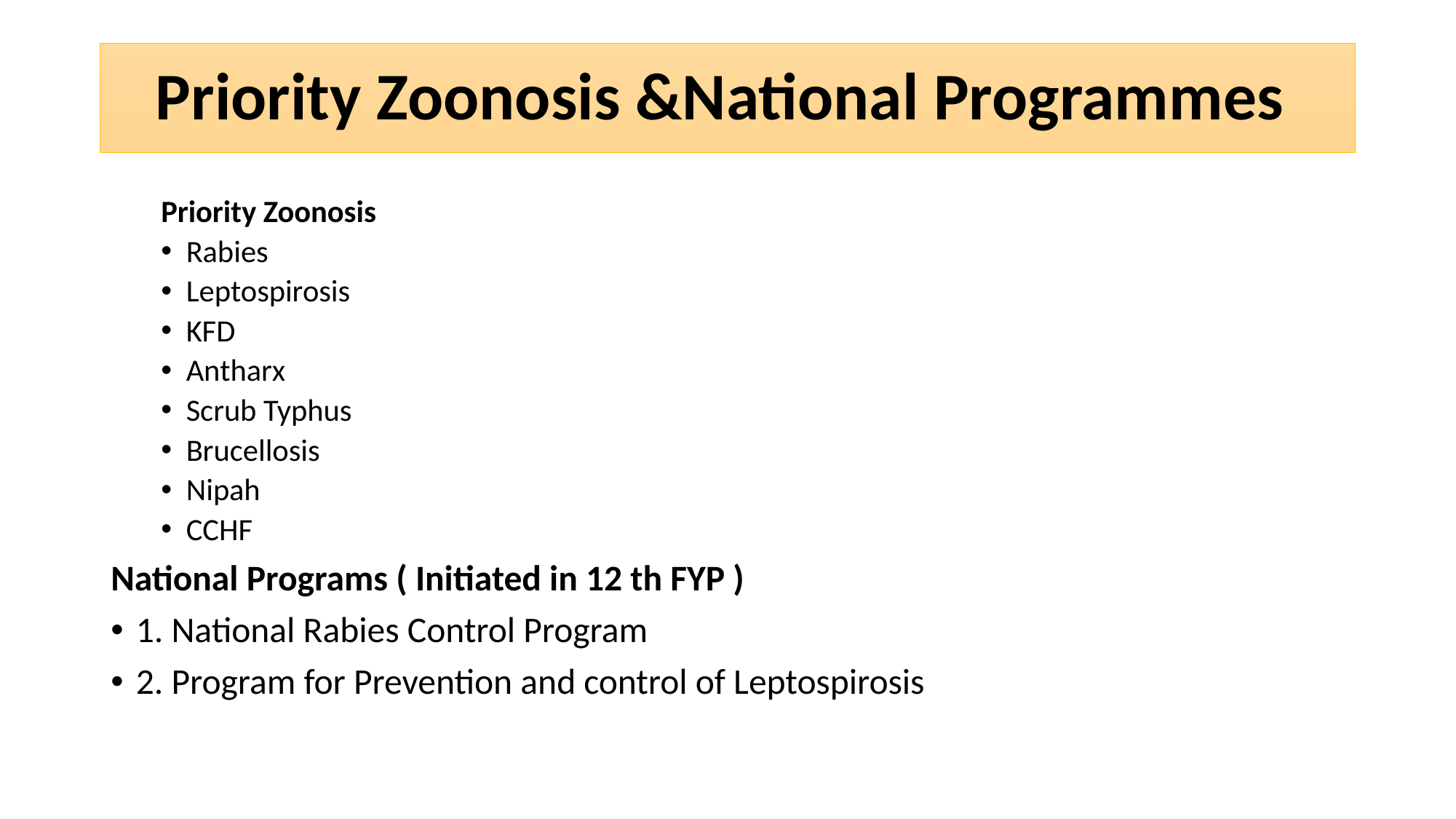

# Priority Zoonosis &National Programmes
Priority Zoonosis
Rabies
Leptospirosis
KFD
Antharx
Scrub Typhus
Brucellosis
Nipah
CCHF
National Programs ( Initiated in 12 th FYP )
1. National Rabies Control Program
2. Program for Prevention and control of Leptospirosis